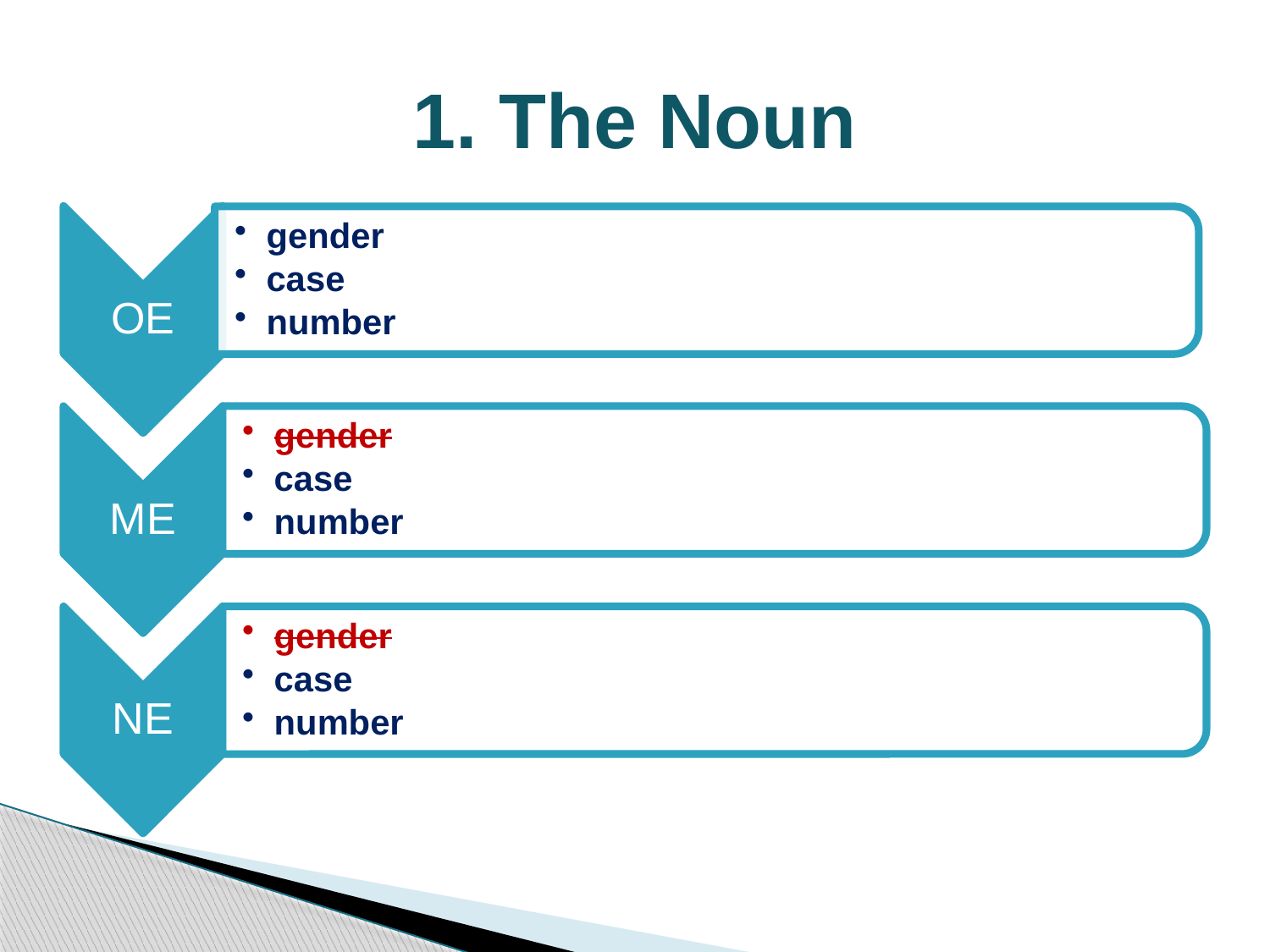

# 1. The Noun
OE
gender
case
number
ME
gender
case
number
NE
gender
case
number